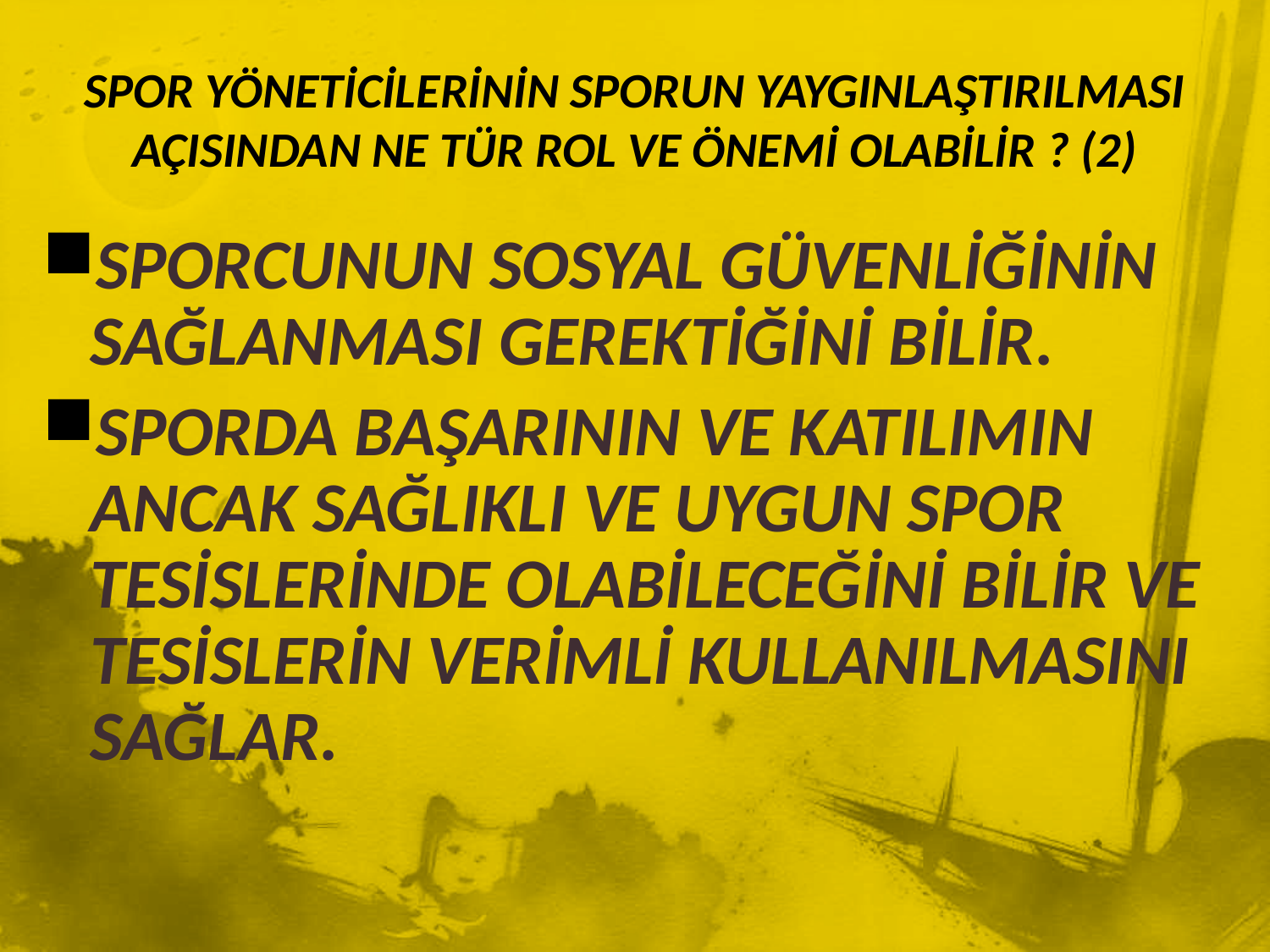

# SPOR YÖNETİCİLERİNİN SPORUN YAYGINLAŞTIRILMASI AÇISINDAN NE TÜR ROL VE ÖNEMİ OLABİLİR ? (2)
SPORCUNUN SOSYAL GÜVENLİĞİNİN SAĞLANMASI GEREKTİĞİNİ BİLİR.
SPORDA BAŞARININ VE KATILIMIN ANCAK SAĞLIKLI VE UYGUN SPOR TESİSLERİNDE OLABİLECEĞİNİ BİLİR VE TESİSLERİN VERİMLİ KULLANILMASINI  SAĞLAR.